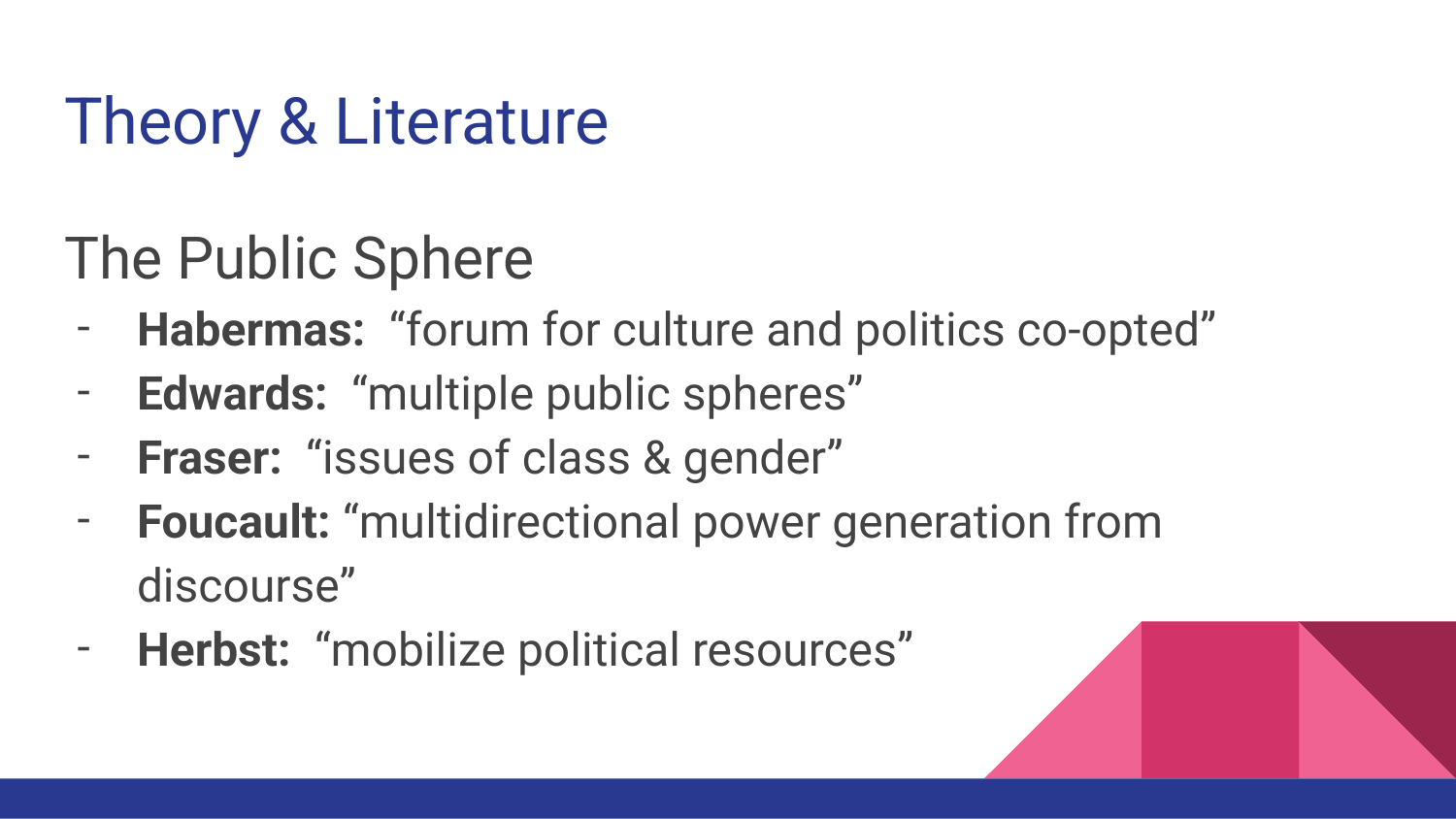

# Theory & Literature
The Public Sphere
Habermas:  “forum for culture and politics co-opted”
Edwards:  “multiple public spheres”
Fraser:  “issues of class & gender”
Foucault: “multidirectional power generation from discourse”
Herbst:  “mobilize political resources”